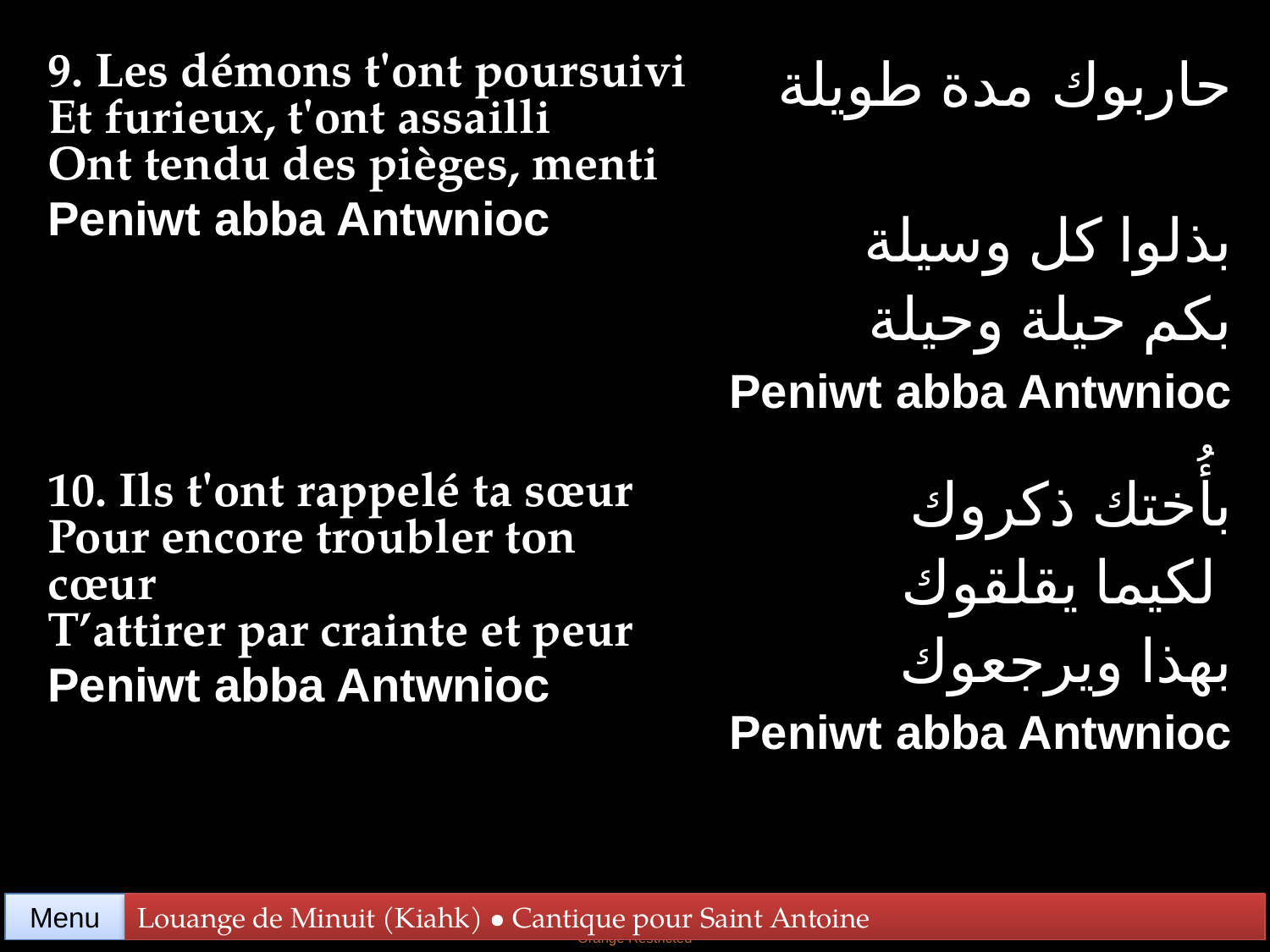

| 9. Les démons t'ont poursuivi Et furieux, t'ont assailli Ont tendu des pièges, menti Peniwt abba Antwnioc | حاربوك مدة طويلة بذلوا كل وسيلة بكم حيلة وحيلة Peniwt abba Antwnioc |
| --- | --- |
| 10. Ils t'ont rappelé ta sœur Pour encore troubler ton cœur T’attirer par crainte et peur Peniwt abba Antwnioc | بأُختك ذكروك لكيما يقلقوك بهذا ويرجعوك Peniwt abba Antwnioc |
Menu
Louange de Minuit (Kiahk) • Cantique pour Saint Antoine